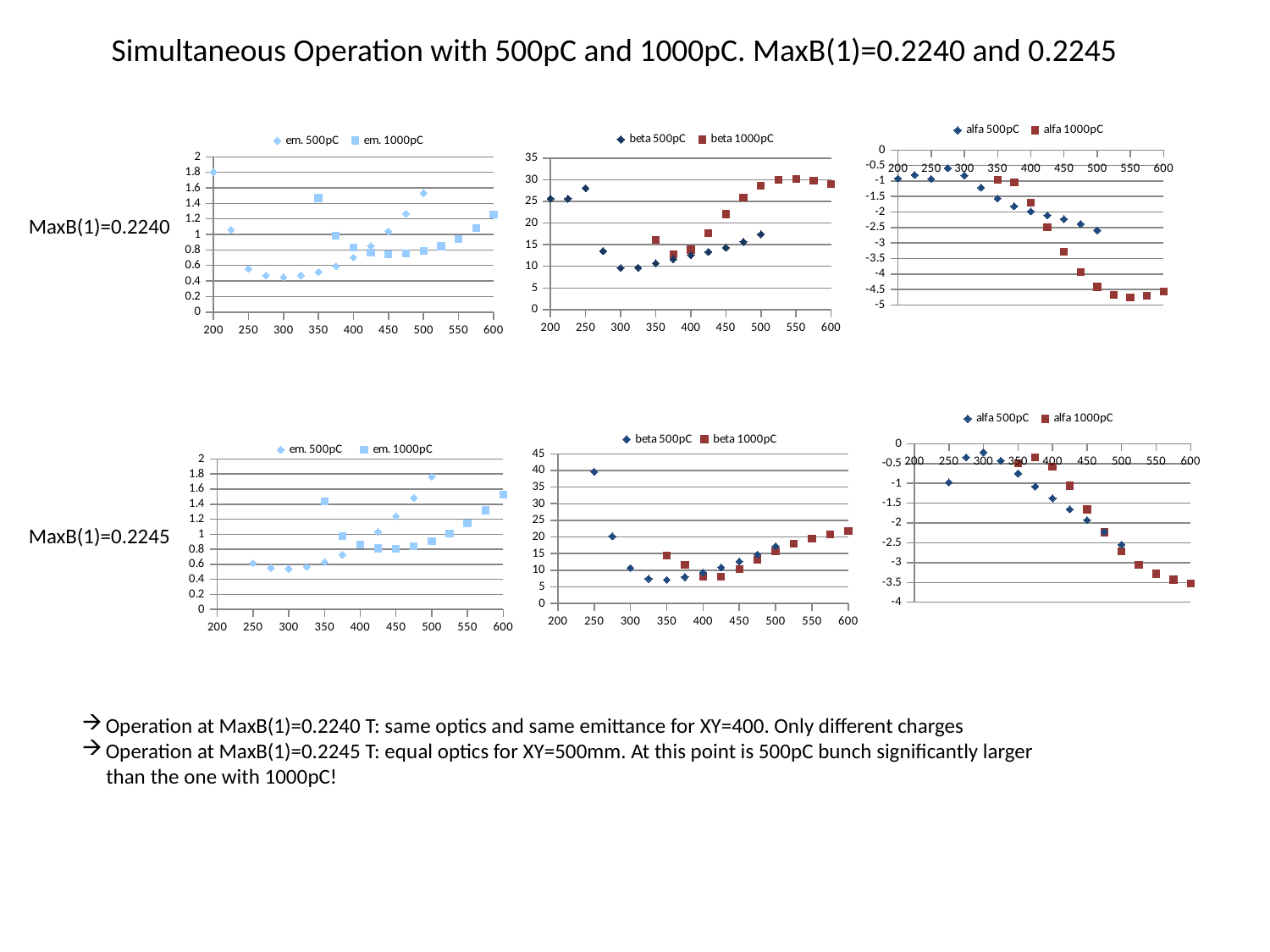

Simultaneous Operation with 500pC and 1000pC. MaxB(1)=0.2240 and 0.2245

### Chart

| Category | alfa 500pC | alfa 1000pC |
|---|---|---|

### Chart

| Category | em. 500pC | em. 1000pC |
|---|---|---|

### Chart

| Category | beta 500pC | beta 1000pC |
|---|---|---|
MaxB(1)=0.2240

### Chart

| Category | alfa 500pC | alfa 1000pC |
|---|---|---|

### Chart

| Category | beta 500pC | beta 1000pC |
|---|---|---|

### Chart

| Category | em. 500pC | em. 1000pC |
|---|---|---|
MaxB(1)=0.2245
Operation at MaxB(1)=0.2240 T: same optics and same emittance for XY=400. Only different charges
Operation at MaxB(1)=0.2245 T: equal optics for XY=500mm. At this point is 500pC bunch significantly larger
     than the one with 1000pC!